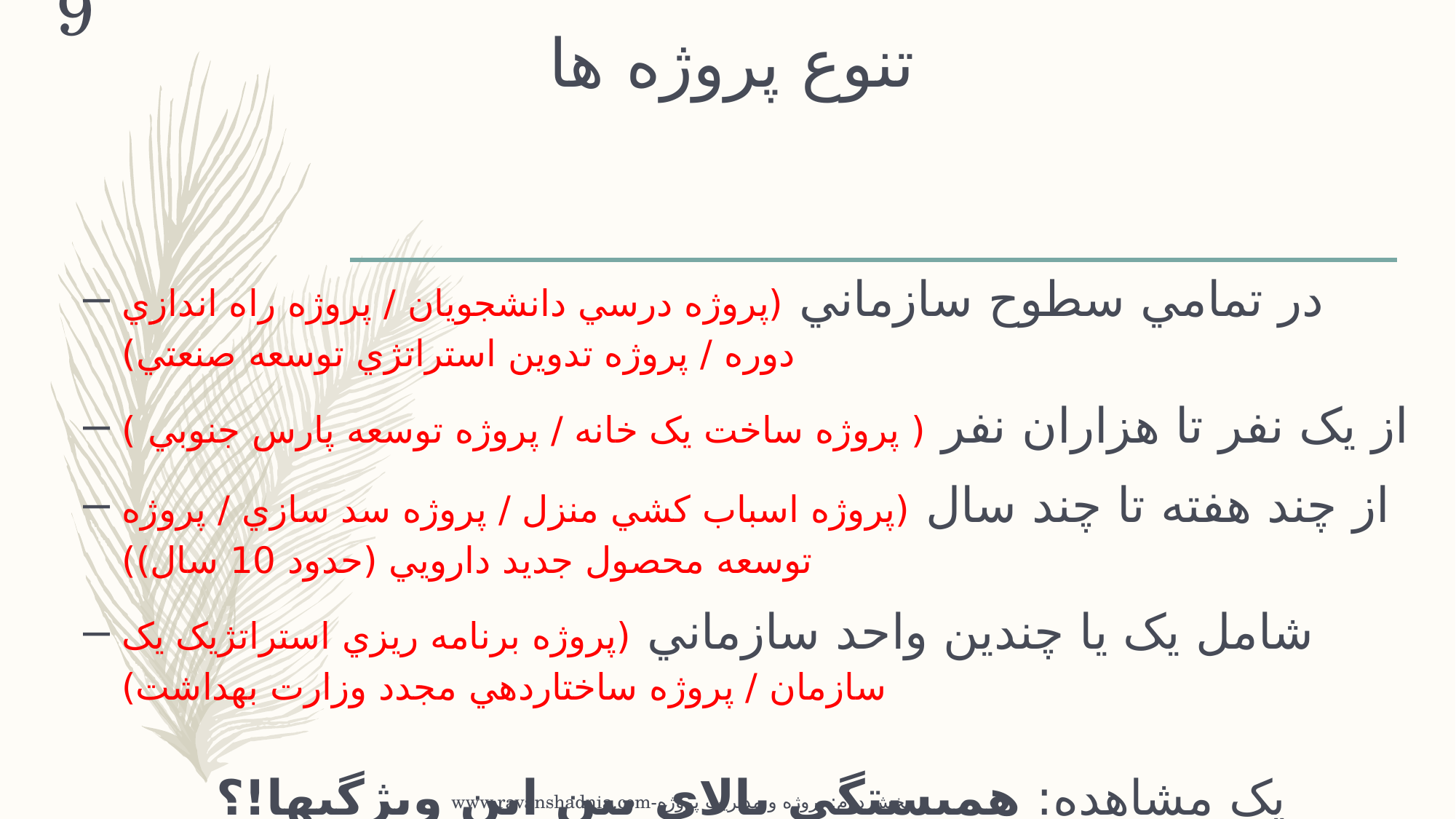

9
# تنوع پروژه ها
در تمامي سطوح سازماني (پروژه درسي دانشجويان / پروژه راه اندازي دوره / پروژه تدوين استراتژي توسعه صنعتي)
از يک نفر تا هزاران نفر ( پروژه ساخت يک خانه / پروژه توسعه پارس جنوبي )
از چند هفته تا چند سال (پروژه اسباب کشي منزل / پروژه سد سازي / پروژه توسعه محصول جديد دارويي (حدود 10 سال))
شامل يک يا چندين واحد سازماني (پروژه برنامه ريزي استراتژيک يک سازمان / پروژه ساختاردهي مجدد وزارت بهداشت)

يک مشاهده: همبستگي بالاي بين اين ويژگيها!؟
www.ravanshadnia.com-بخش دوم: پروژه و مدیریت پروژه